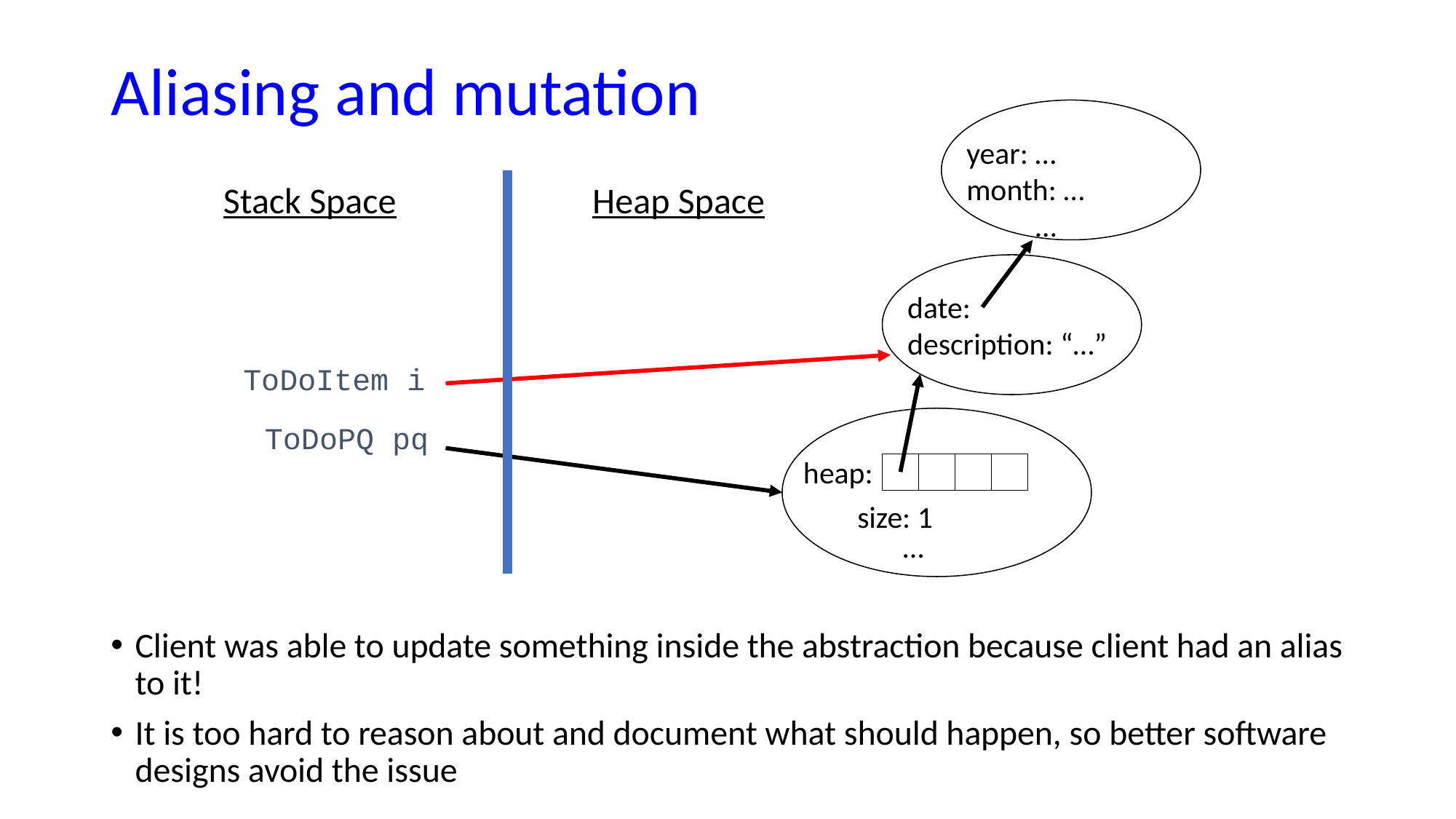

# Aliasing and mutation

year: …
month: …
          …
Stack Space
Heap Space

date:
description: “…”
ToDoItem i

ToDoPQ pq
heap:

size: 1
…
Client was able to update something inside the abstraction because client had an alias to it!
It is too hard to reason about and document what should happen, so better software designs avoid the issue